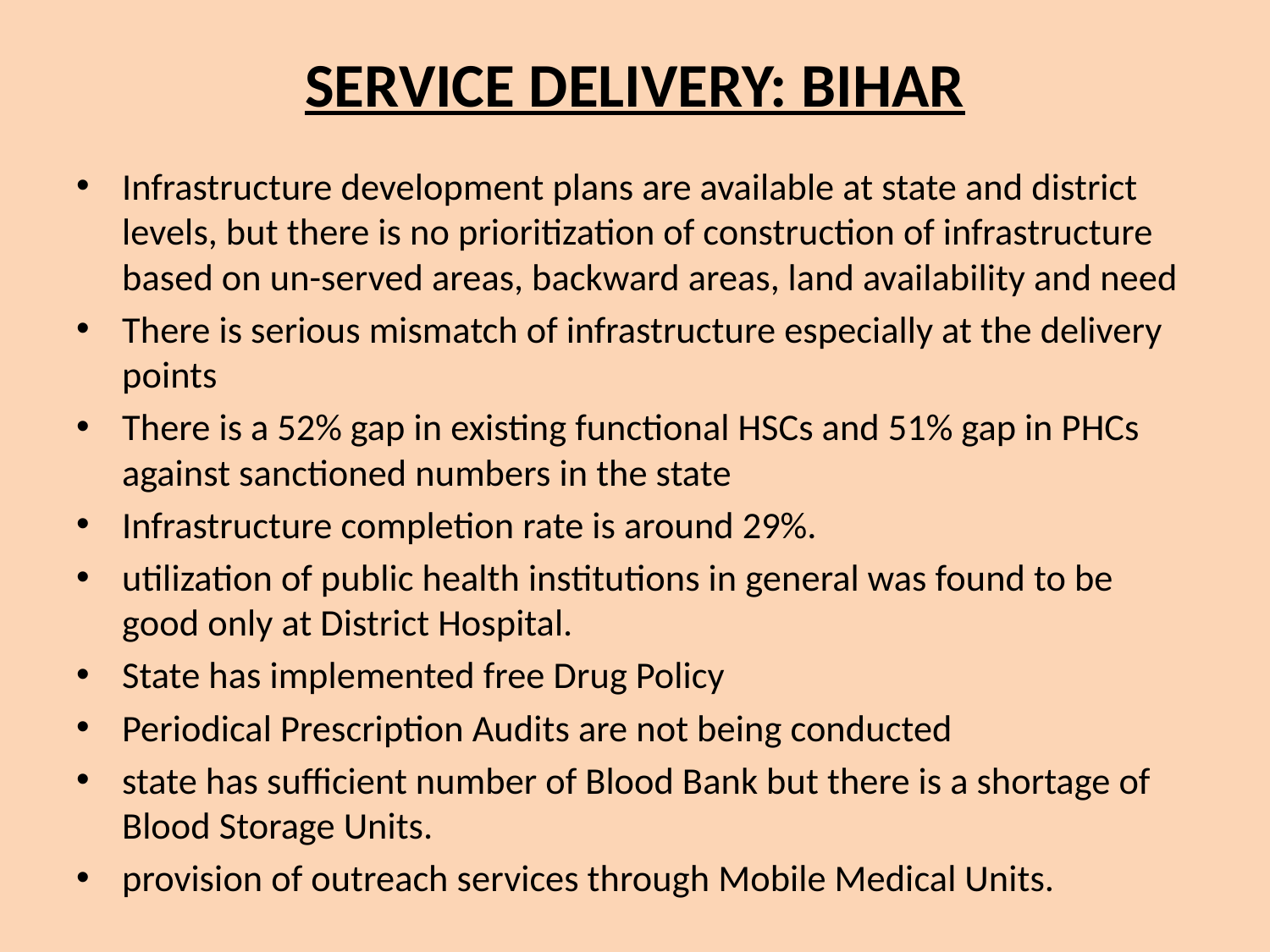

# SERVICE DELIVERY: BIHAR
Infrastructure development plans are available at state and district levels, but there is no prioritization of construction of infrastructure based on un-served areas, backward areas, land availability and need
There is serious mismatch of infrastructure especially at the delivery points
There is a 52% gap in existing functional HSCs and 51% gap in PHCs against sanctioned numbers in the state
Infrastructure completion rate is around 29%.
utilization of public health institutions in general was found to be good only at District Hospital.
State has implemented free Drug Policy
Periodical Prescription Audits are not being conducted
state has sufficient number of Blood Bank but there is a shortage of Blood Storage Units.
provision of outreach services through Mobile Medical Units.